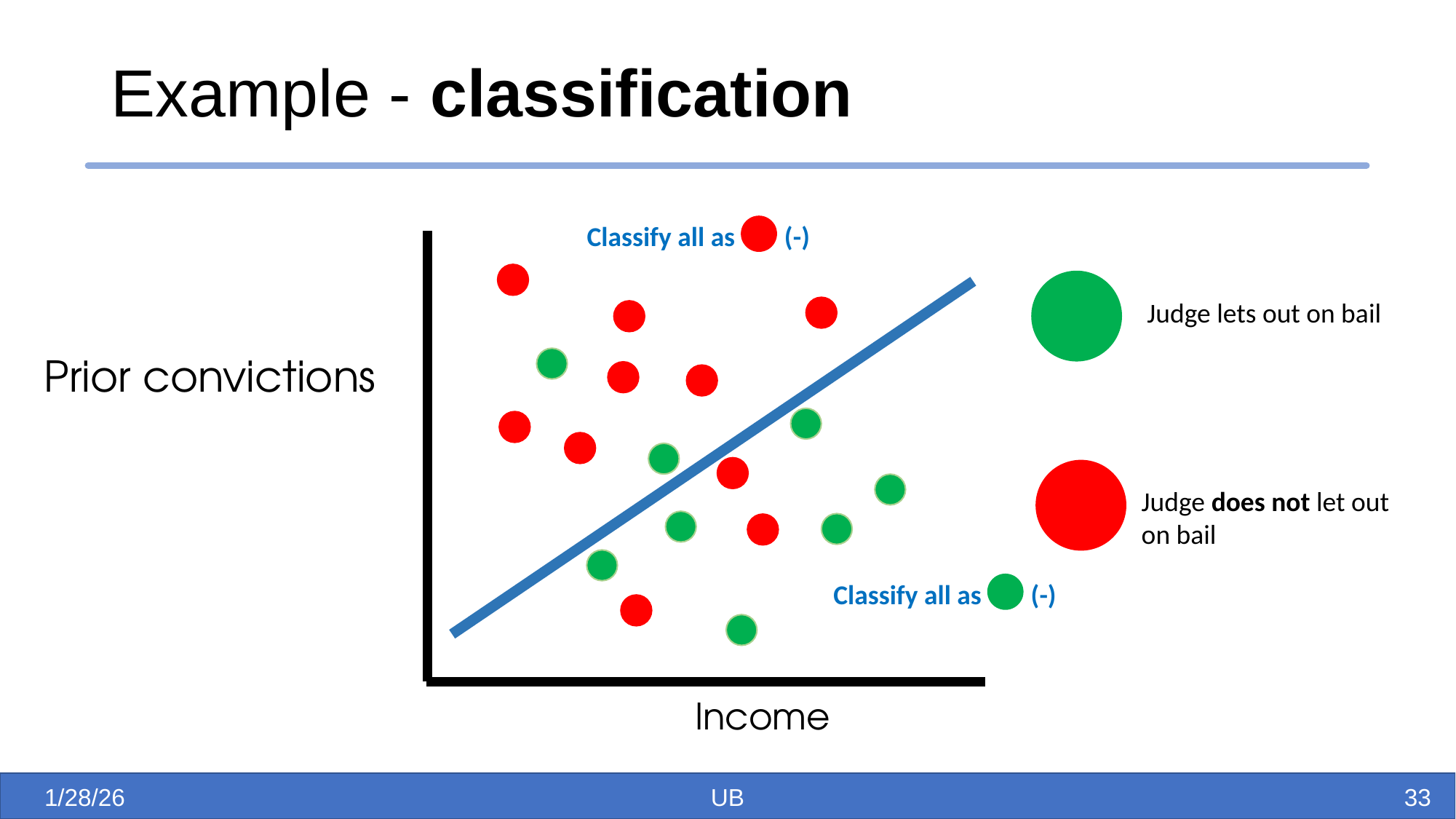

# Example - classification
Classify all as        (-)

Judge lets out on bail

Prior convictions

Judge does not let out on bail

Classify all as        (-)

Income
1/28/26
UB
33